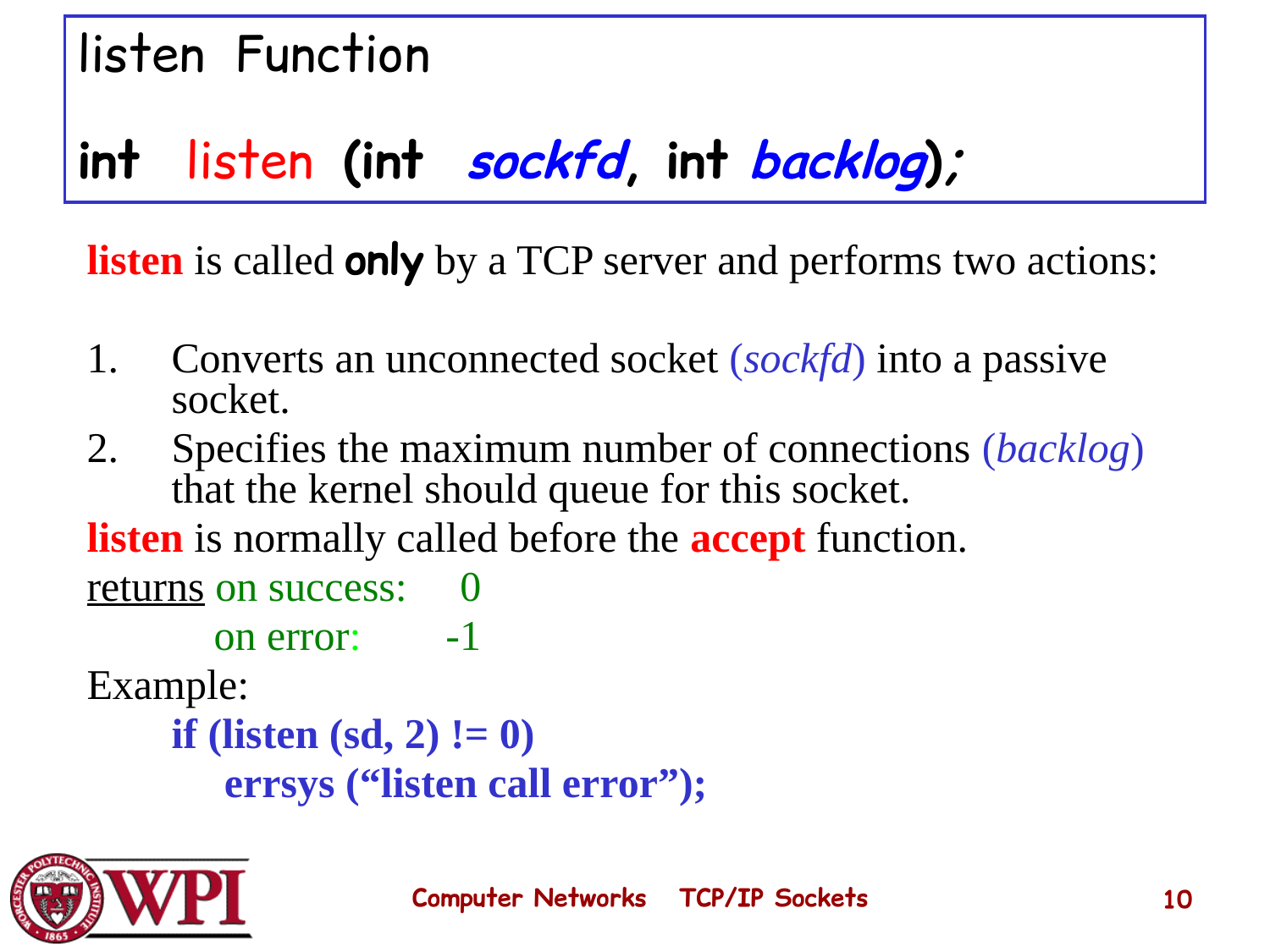

# listen  Function int   listen  (int  sockfd, int backlog);
listen is called only by a TCP server and performs two actions:

Converts an unconnected socket (sockfd) into a passive socket.
Specifies the maximum number of connections (backlog) that the kernel should queue for this socket.
listen is normally called before the accept function.
returns on success:     0
            on error:        -1
Example:
	if (listen (sd, 2) != 0)
    	     errsys (“listen call error”);
Computer Networks   TCP/IP Sockets
10